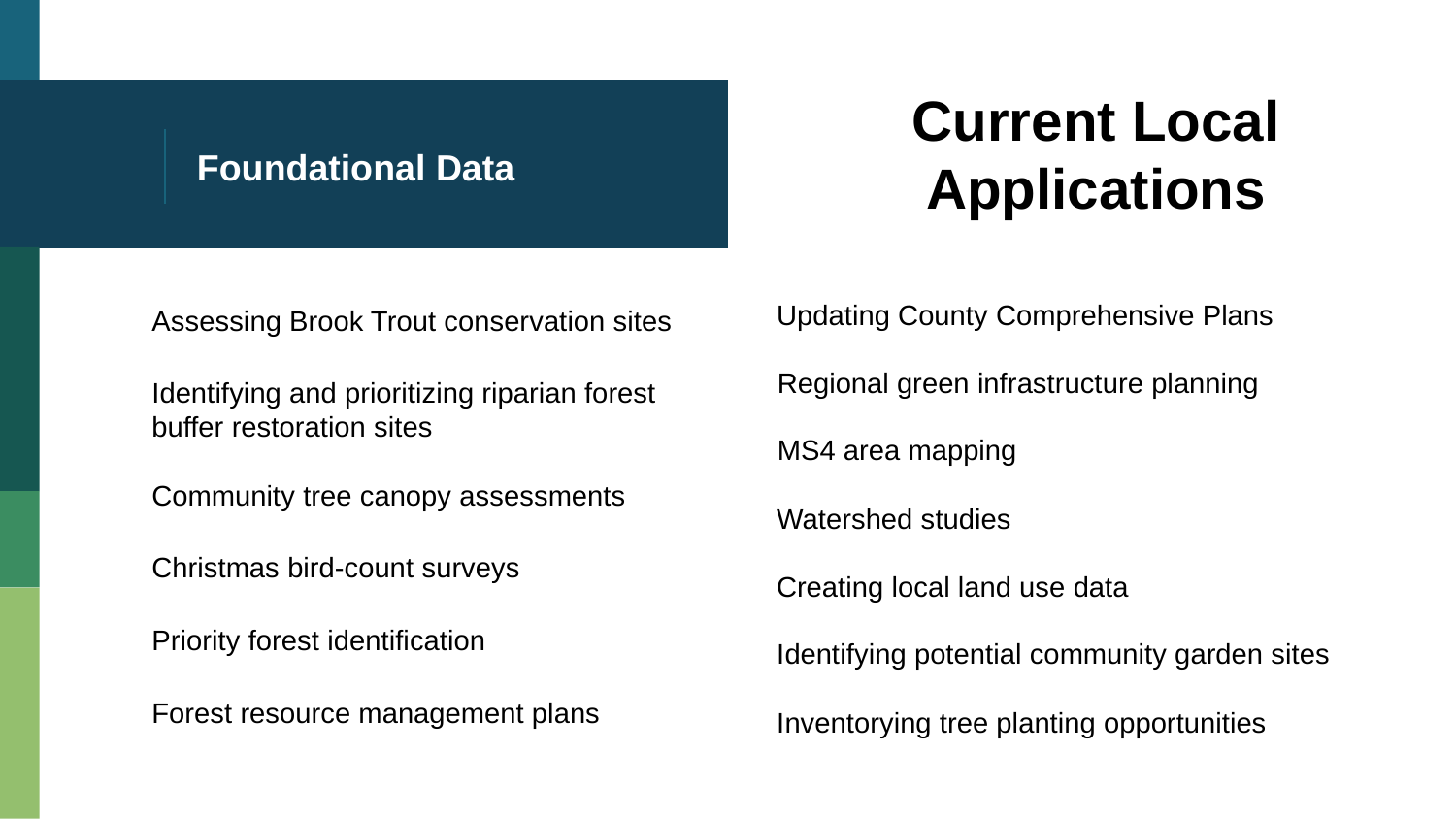

Current Local Applications
# Foundational Data
Updating County Comprehensive Plans
Assessing Brook Trout conservation sites
Regional green infrastructure planning
Identifying and prioritizing riparian forest buffer restoration sites
MS4 area mapping
Community tree canopy assessments
Watershed studies
Christmas bird-count surveys
Creating local land use data
Priority forest identification
Identifying potential community garden sites
Forest resource management plans
Inventorying tree planting opportunities